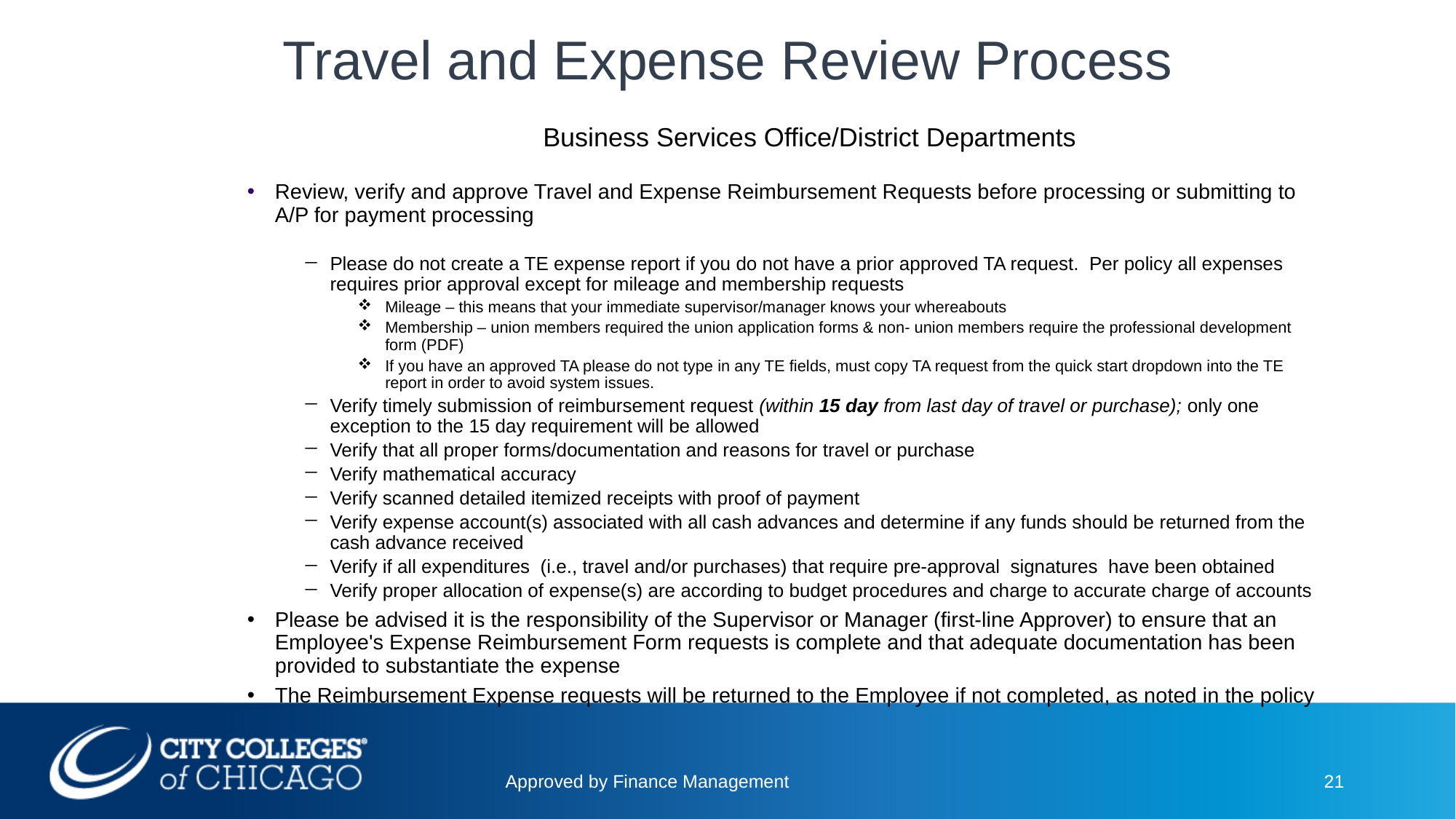

# Travel and Expense Review Process
Business Services Office/District Departments

Review, verify and approve Travel and Expense Reimbursement Requests before processing or submitting to A/P for payment processing

Please do not create a TE expense report if you do not have a prior approved TA request.  Per policy all expenses requires prior approval except for mileage and membership requests
Mileage – this means that your immediate supervisor/manager knows your whereabouts
Membership – union members required the union application forms & non- union members require the professional development form (PDF)
If you have an approved TA please do not type in any TE fields, must copy TA request from the quick start dropdown into the TE report in order to avoid system issues.
Verify timely submission of reimbursement request (within 15 day from last day of travel or purchase); only one exception to the 15 day requirement will be allowed
Verify that all proper forms/documentation and reasons for travel or purchase
Verify mathematical accuracy
Verify scanned detailed itemized receipts with proof of payment
Verify expense account(s) associated with all cash advances and determine if any funds should be returned from the cash advance received
Verify if all expenditures  (i.e., travel and/or purchases) that require pre-approval  signatures  have been obtained
Verify proper allocation of expense(s) are according to budget procedures and charge to accurate charge of accounts
Please be advised it is the responsibility of the Supervisor or Manager (first-line Approver) to ensure that an Employee's Expense Reimbursement Form requests is complete and that adequate documentation has been provided to substantiate the expense
The Reimbursement Expense requests will be returned to the Employee if not completed, as noted in the policy
Approved by Finance Management
21